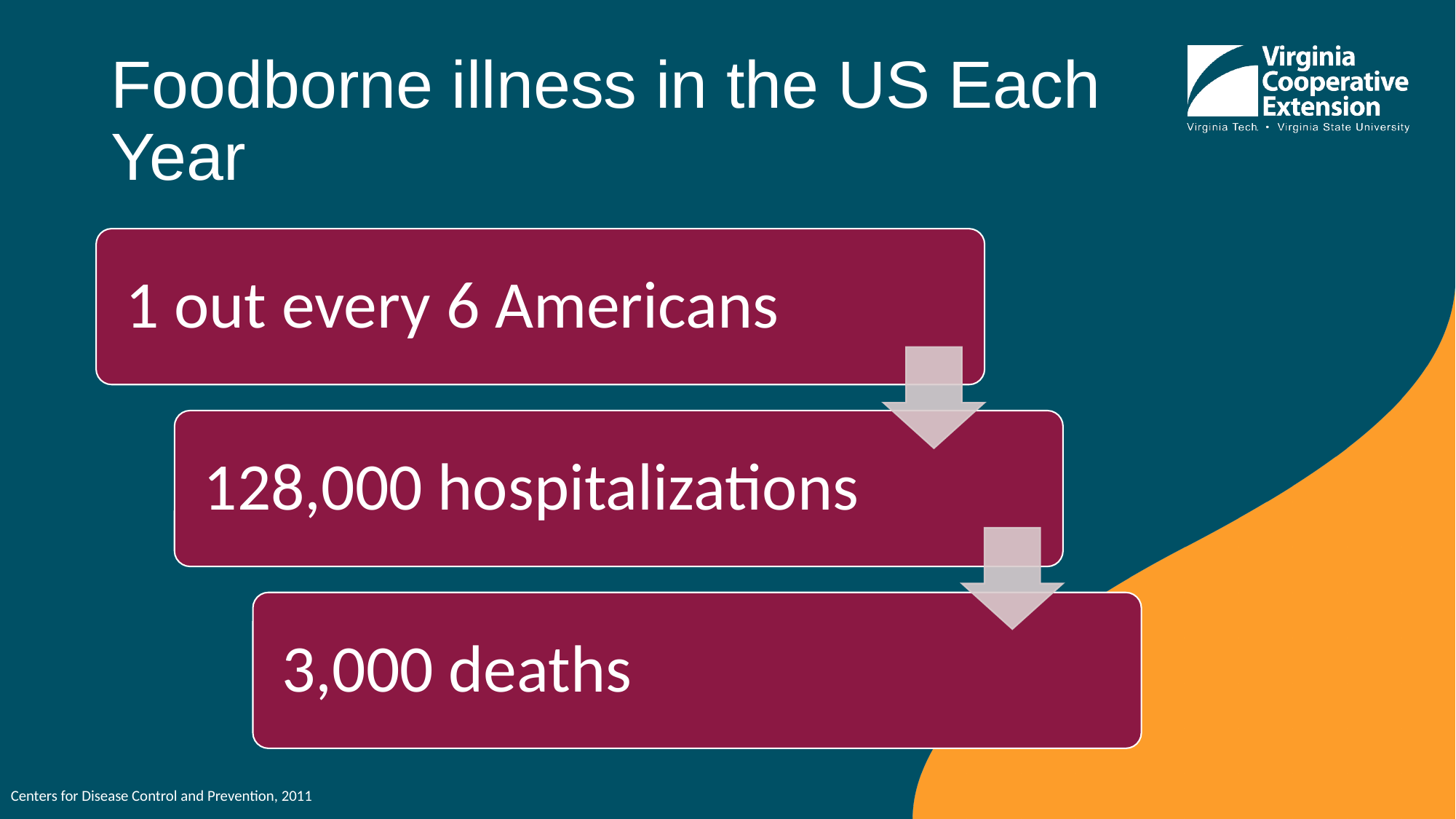

# Foodborne illness in the US Each Year
1 out every 6 Americans
128,000 hospitalizations
3,000 deaths

Centers for Disease Control and Prevention, 2011